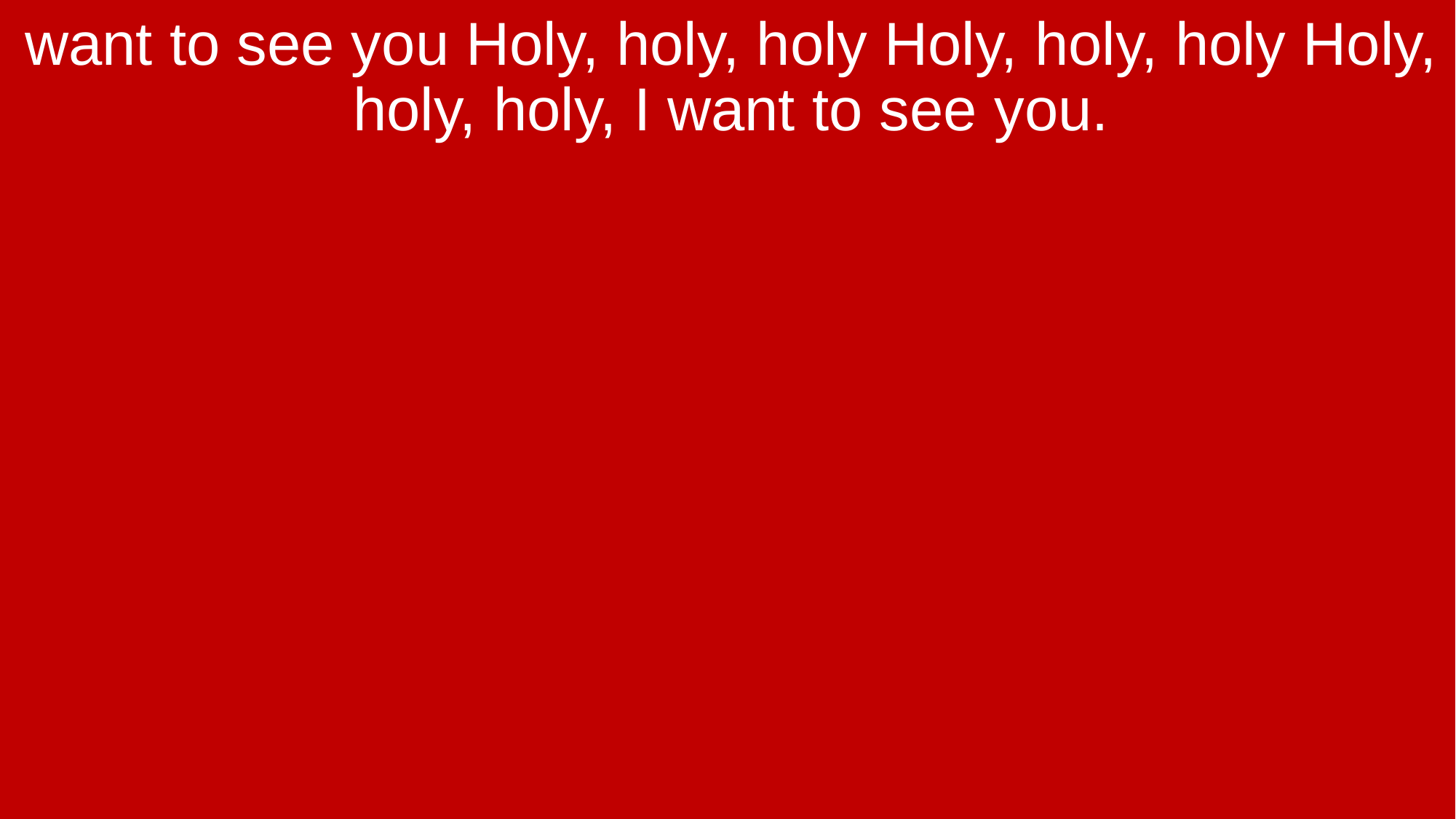

want to see you Holy, holy, holy Holy, holy, holy Holy, holy, holy, I want to see you.